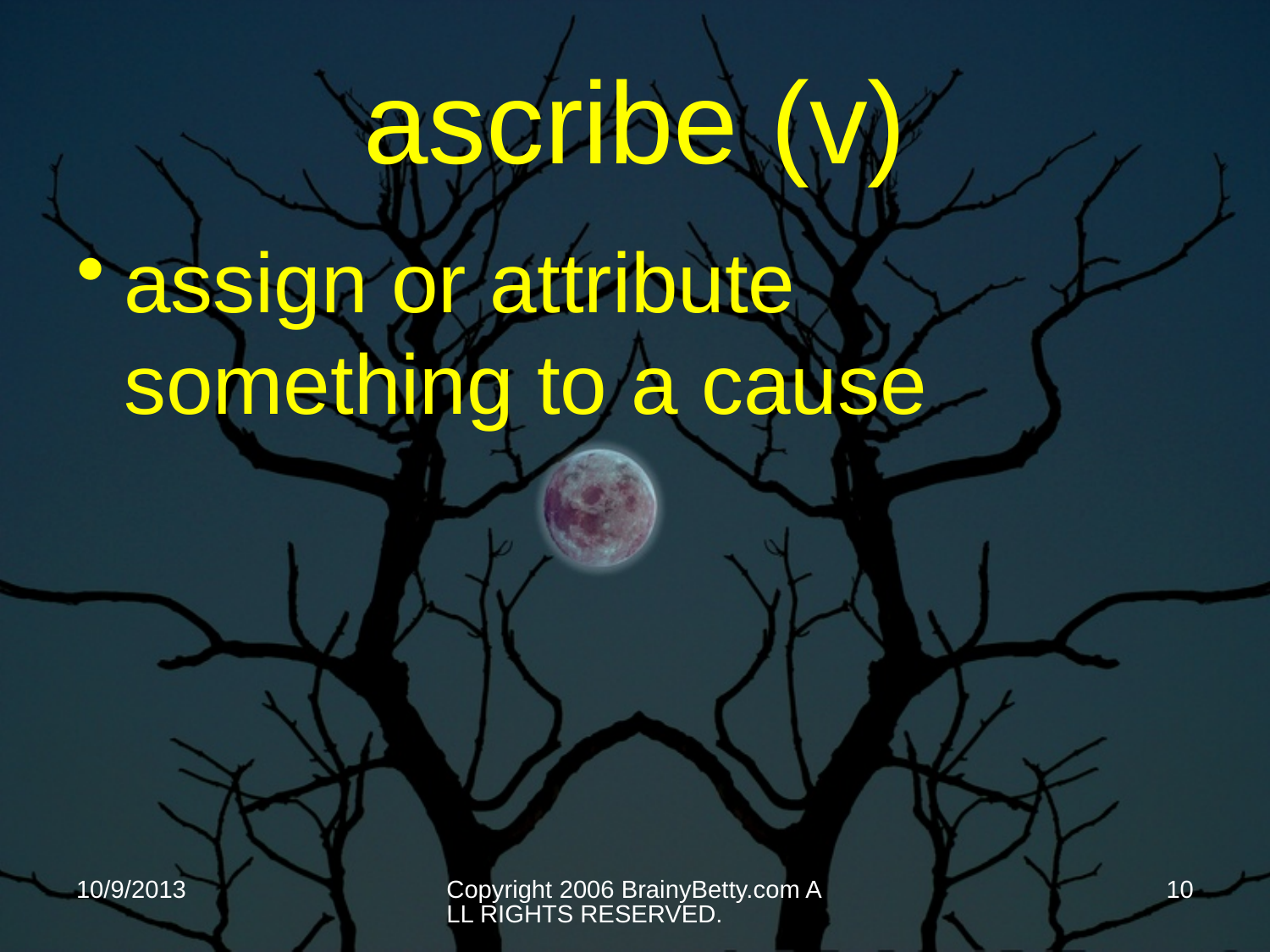

# ascribe (v)
assign or attribute something to a cause
10/9/2013
Copyright 2006 BrainyBetty.com ALL RIGHTS RESERVED.
10